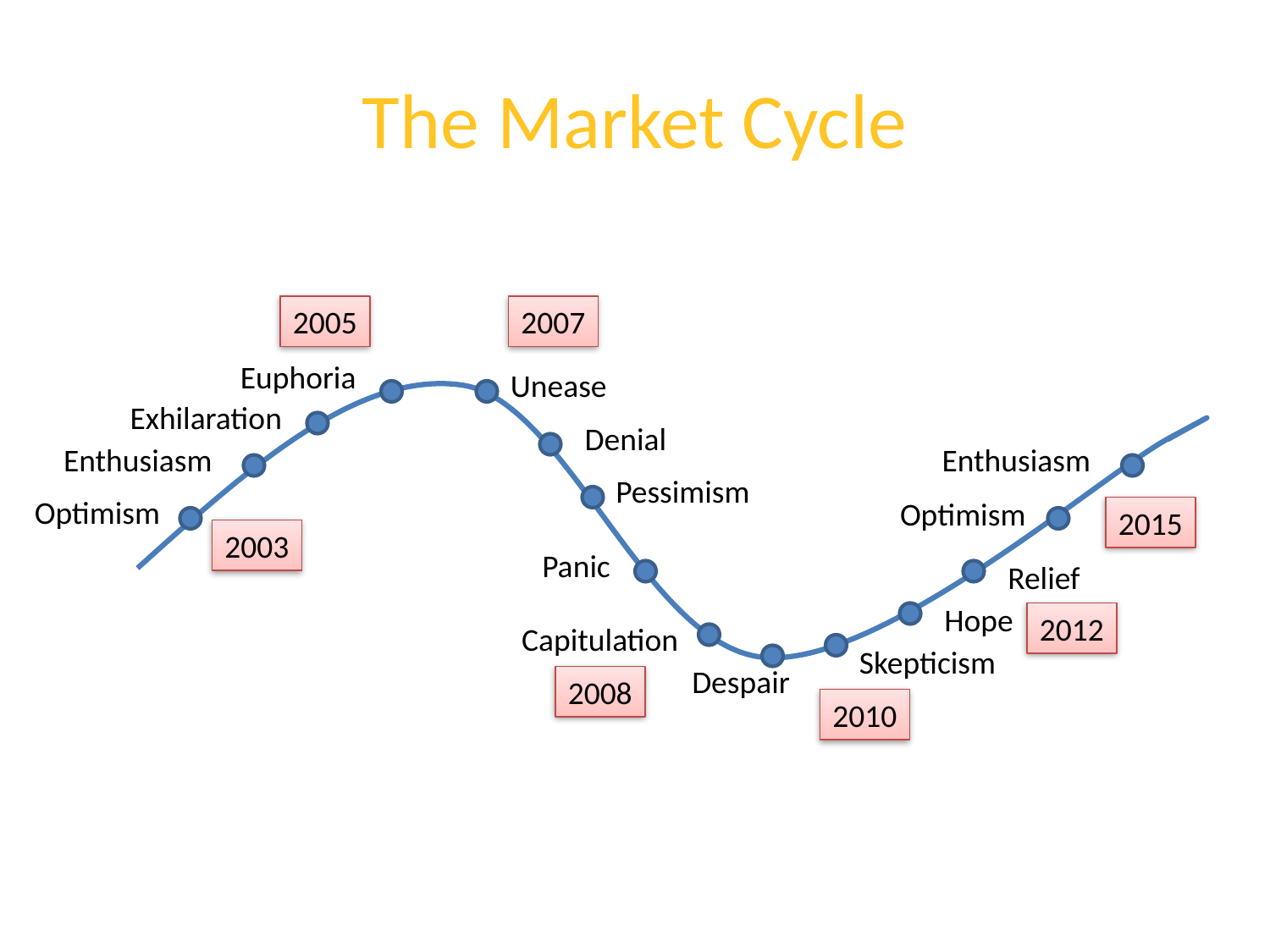

# The Market Cycle
2005
2007
Euphoria
Unease

Exhilaration

Denial
Enthusiasm

Enthusiasm

Pessimism
Optimism

Optimism
2015

2003
Panic
Relief

Hope

2012
Capitulation

Skepticism

Despair
2008
2010